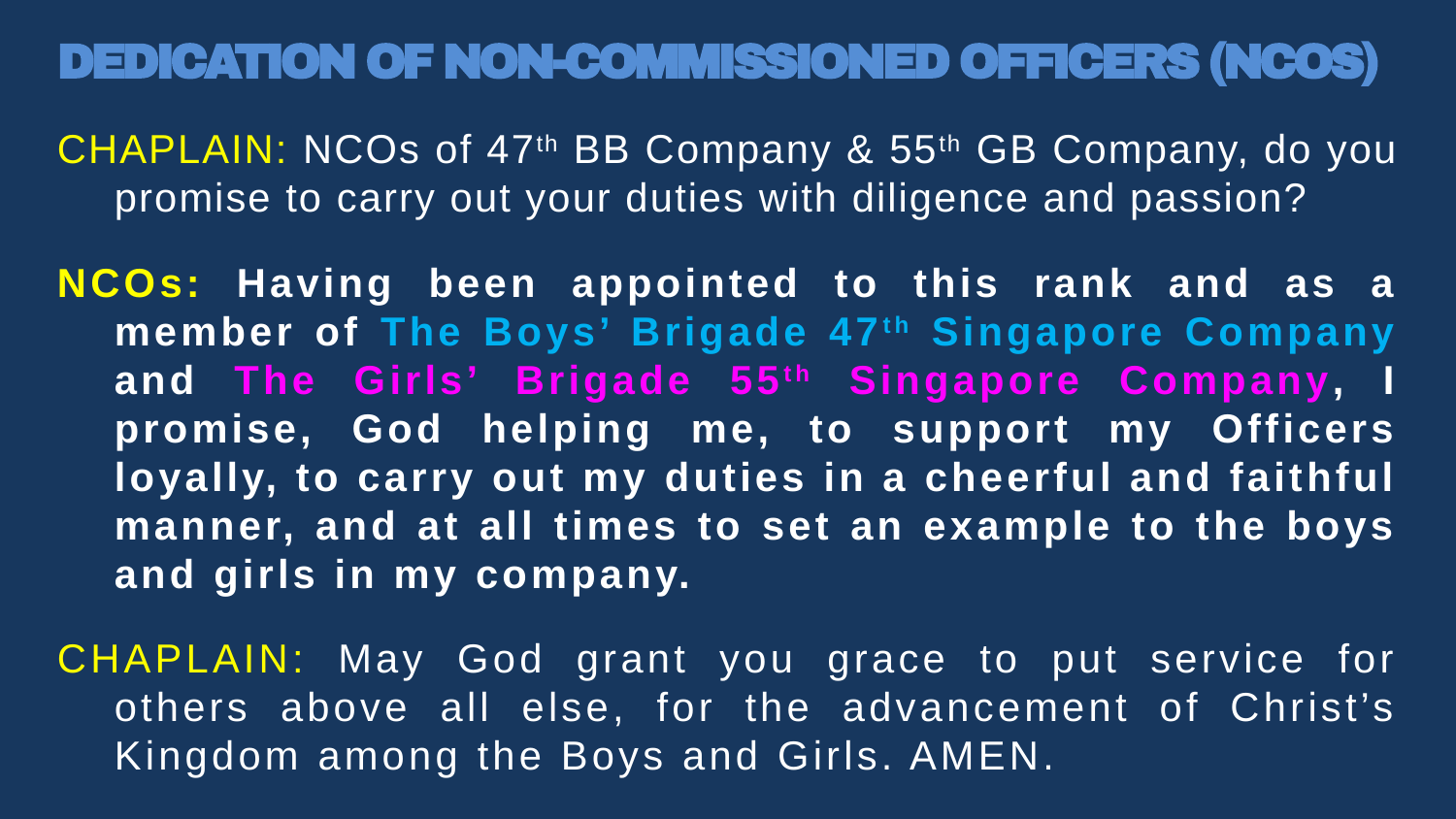

Dedication of Non-Commissioned Officers (NCOs)
CHAPLAIN: NCOs of 47th BB Company & 55th GB Company, do you promise to carry out your duties with diligence and passion?
NCOs: Having been appointed to this rank and as a member of The Boys’ Brigade 47th Singapore Company and The Girls’ Brigade 55th Singapore Company, I promise, God helping me, to support my Officers loyally, to carry out my duties in a cheerful and faithful manner, and at all times to set an example to the boys and girls in my company.
CHAPLAIN: May God grant you grace to put service for others above all else, for the advancement of Christ’s Kingdom among the Boys and Girls. AMEN.